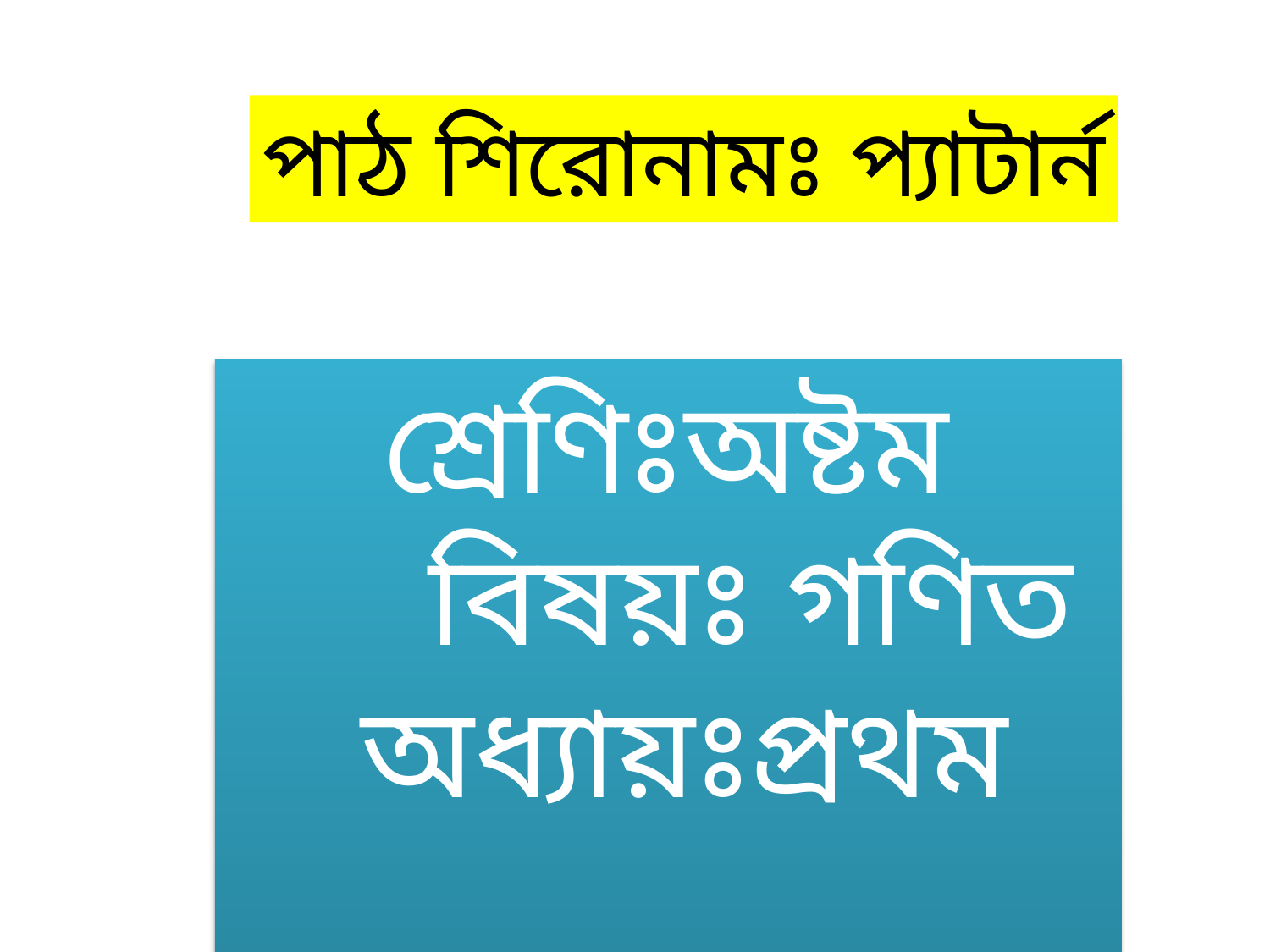

পাঠ শিরোনামঃ প্যাটার্ন
  শ্রেণিঃঅষ্টম
     বিষয়ঃ গণিত
    অধ্যায়ঃপ্রথম